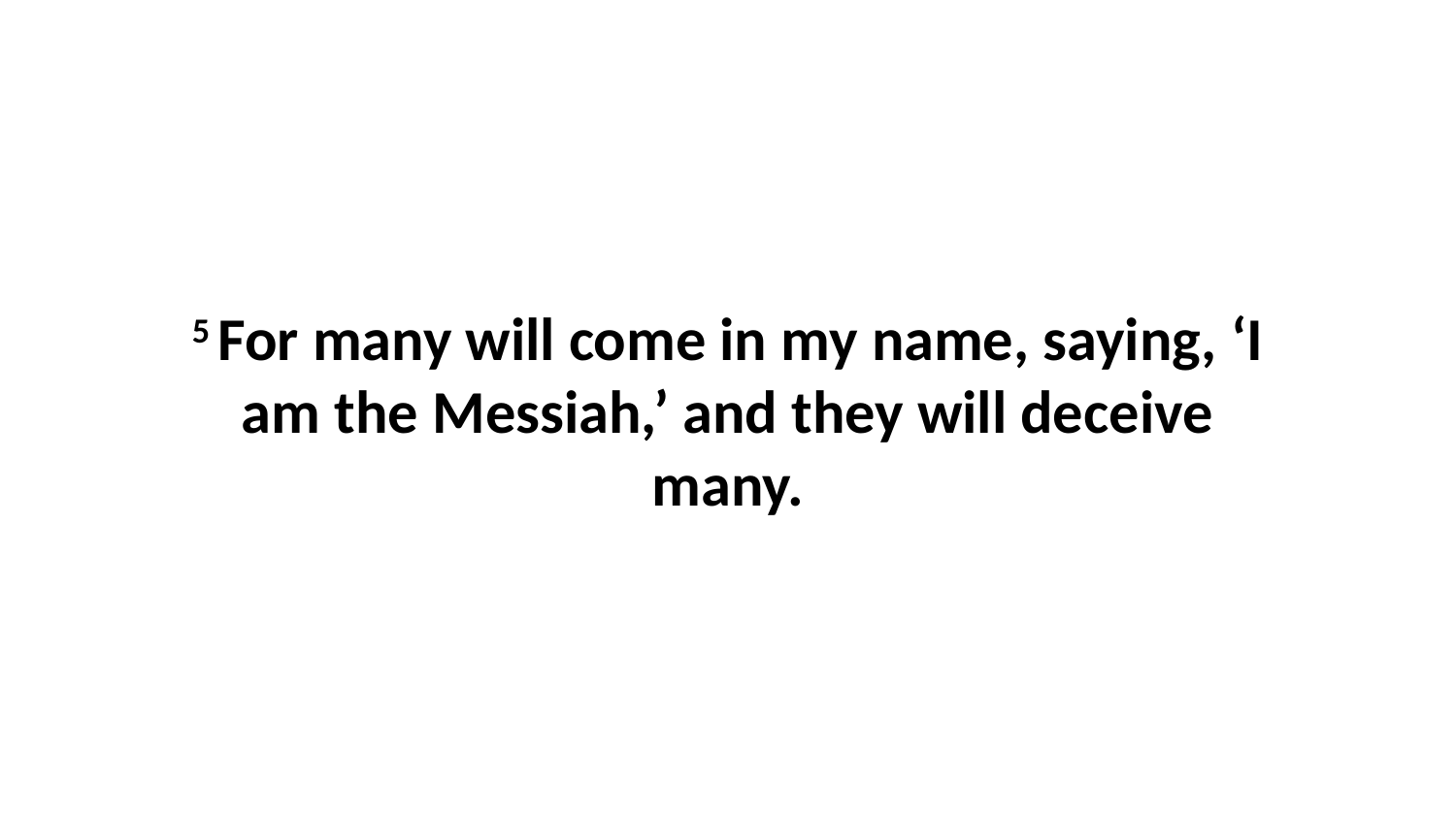

5 For many will come in my name, saying, ‘I am the Messiah,’ and they will deceive many.